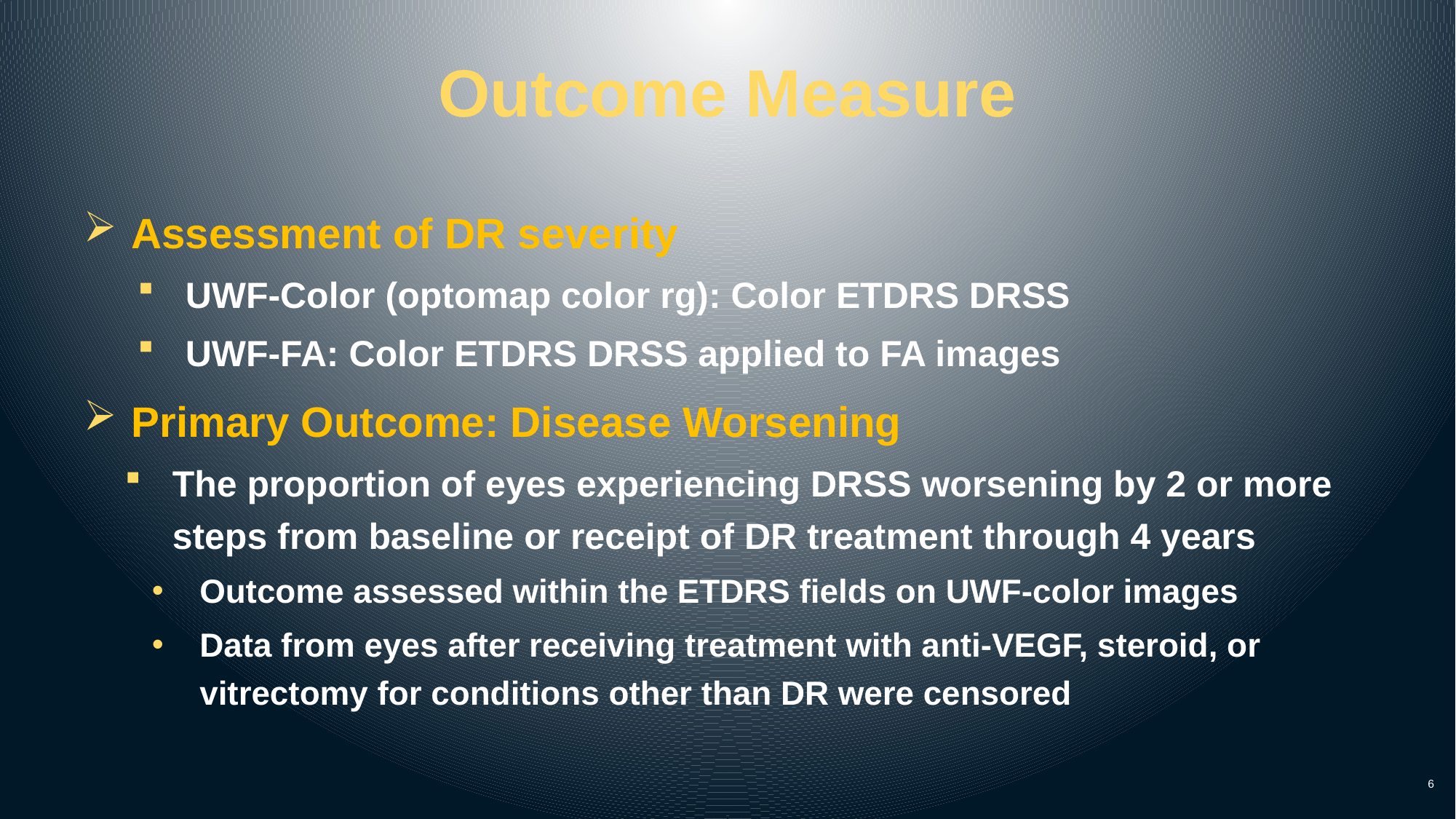

# Outcome Measure
Assessment of DR severity
UWF-Color (optomap color rg): Color ETDRS DRSS
UWF-FA: Color ETDRS DRSS applied to FA images
Primary Outcome: Disease Worsening
The proportion of eyes experiencing DRSS worsening by 2 or more steps from baseline or receipt of DR treatment through 4 years
Outcome assessed within the ETDRS fields on UWF-color images
Data from eyes after receiving treatment with anti-VEGF, steroid, or vitrectomy for conditions other than DR were censored

6